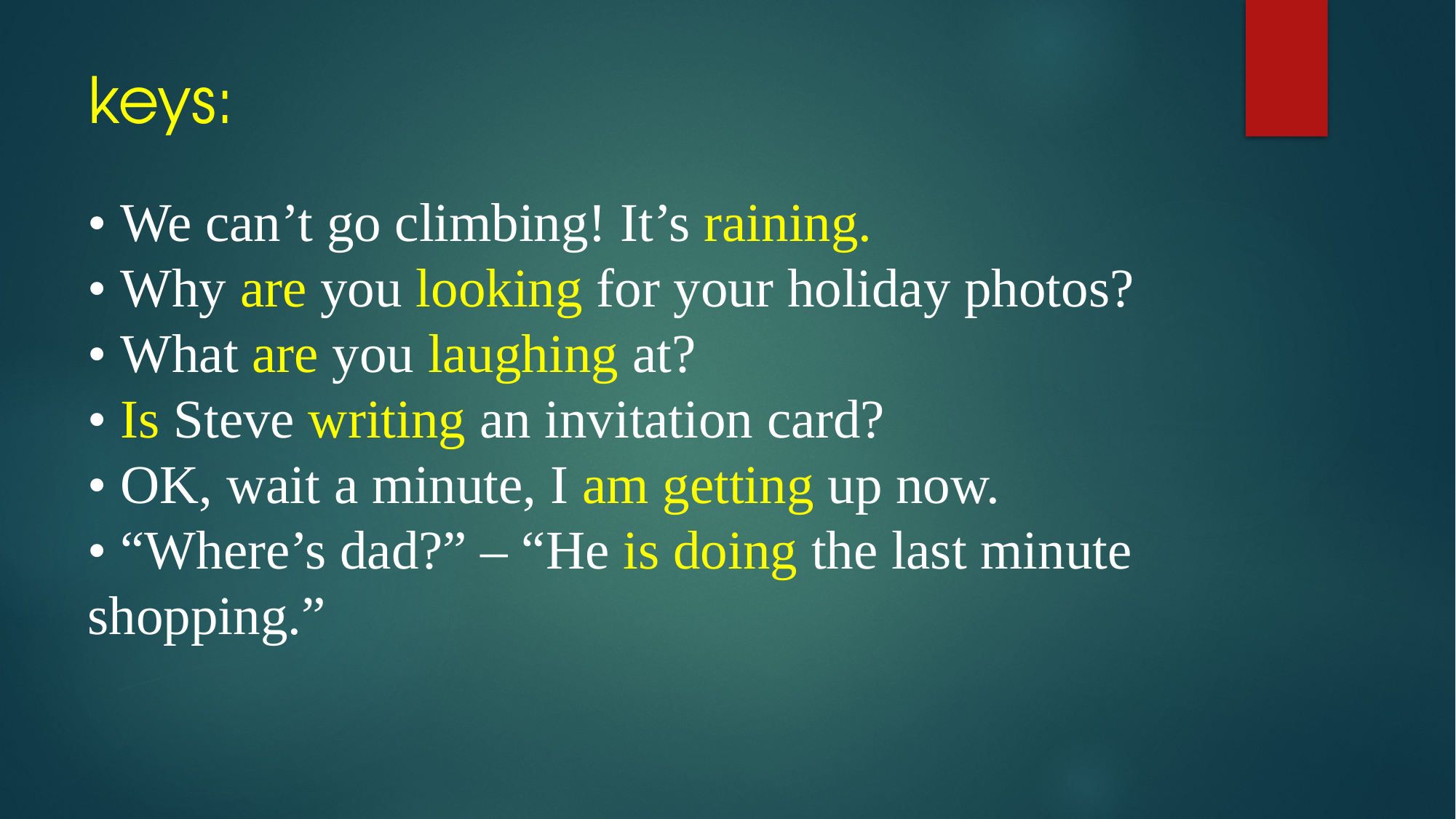

# keys:
• We can’t go climbing! It’s raining.
• Why are you looking for your holiday photos?
• What are you laughing at?
• Is Steve writing an invitation card?
• OK, wait a minute, I am getting up now.
• “Where’s dad?” – “He is doing the last minute shopping.”